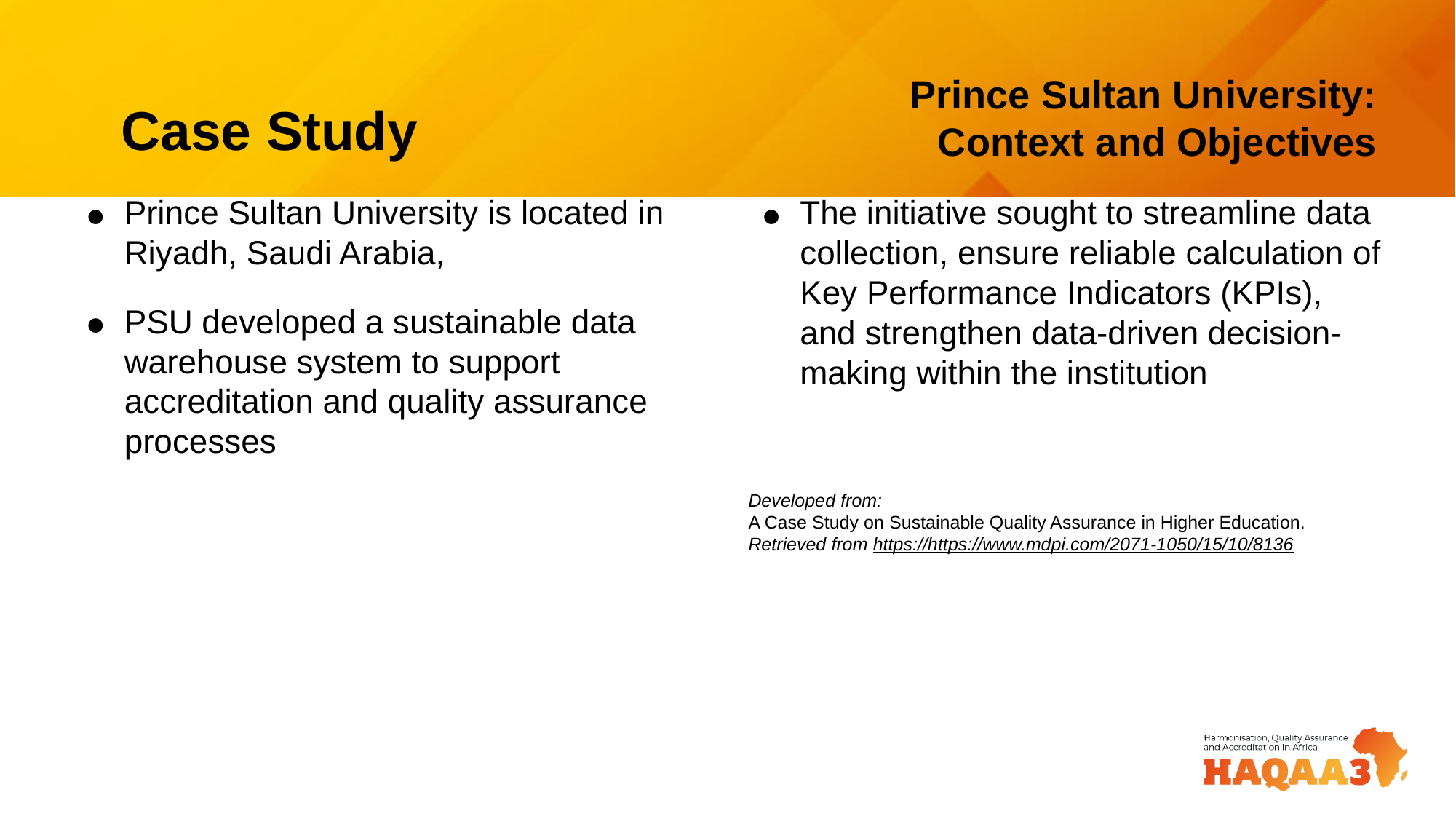

# Case Study
Prince Sultan University: Context and Objectives
Prince Sultan University is located in Riyadh, Saudi Arabia,
PSU developed a sustainable data warehouse system to support accreditation and quality assurance processes
The initiative sought to streamline data collection, ensure reliable calculation of Key Performance Indicators (KPIs), and strengthen data-driven decision-making within the institution

Developed from:
A Case Study on Sustainable Quality Assurance in Higher Education. Retrieved from https://https://www.mdpi.com/2071-1050/15/10/8136